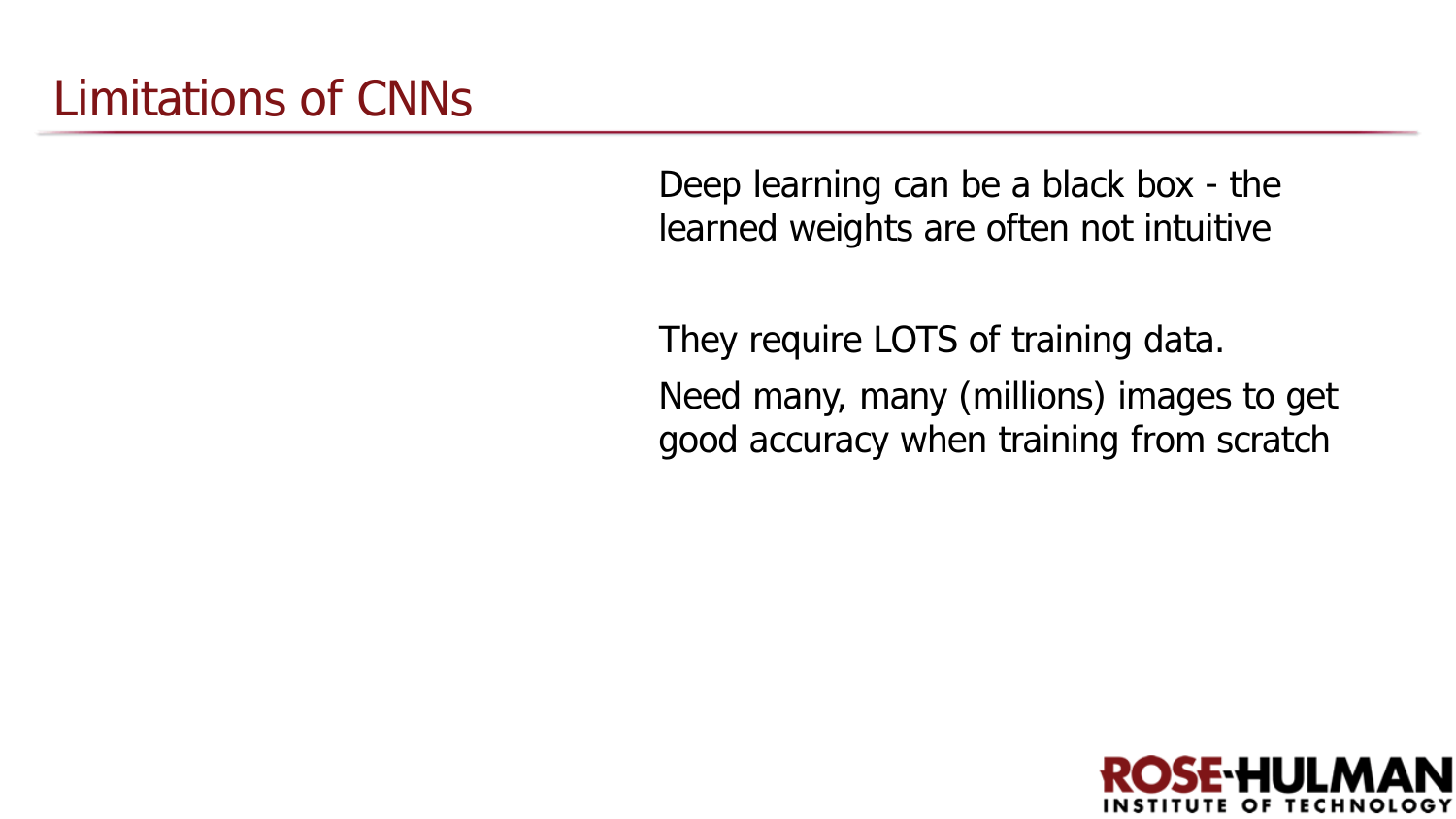

# Limitations of CNNs
Deep learning can be a black box - the learned weights are often not intuitive

They require LOTS of training data.
Need many, many (millions) images to get good accuracy when training from scratch